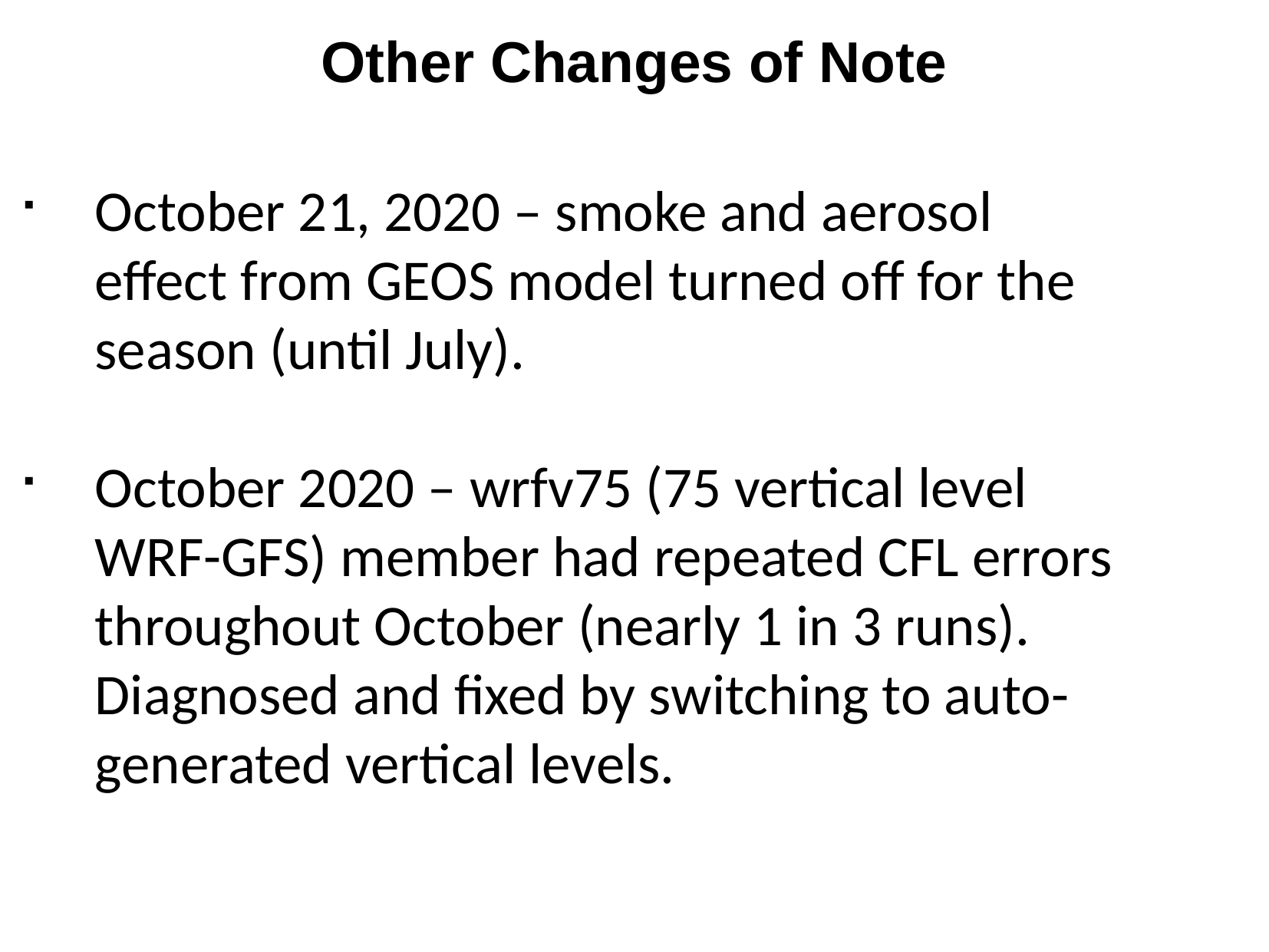

Other Changes of Note

October 21, 2020 – smoke and aerosol effect from GEOS model turned off for the season (until July).

October 2020 – wrfv75 (75 vertical level WRF-GFS) member had repeated CFL errors throughout October (nearly 1 in 3 runs).  Diagnosed and fixed by switching to auto-generated vertical levels.